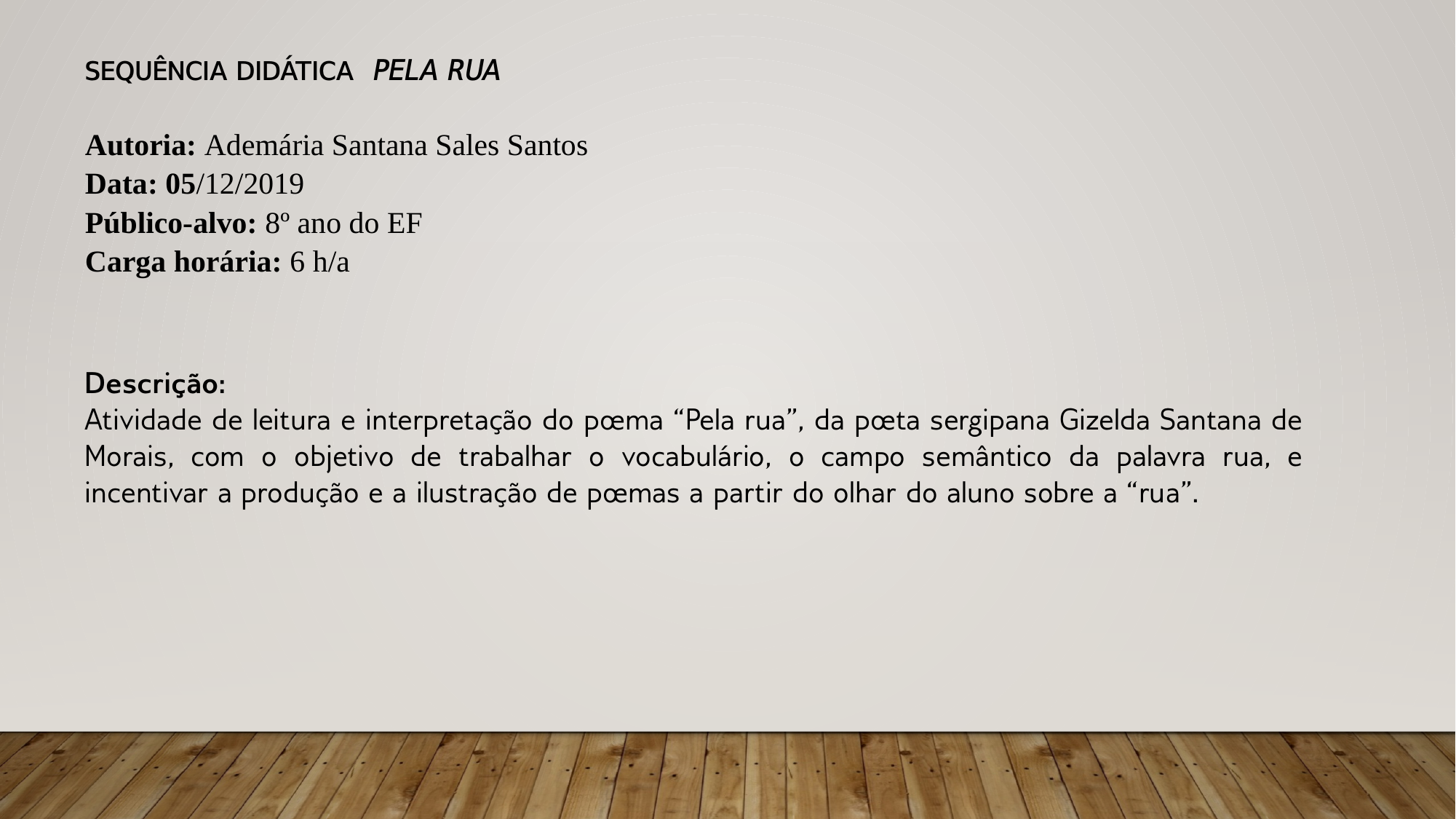

SEQUÊNCIA DIDÁTICA  PELA RUA

Autoria: Ademária Santana Sales Santos
Data: 05/12/2019
Público-alvo: 8º ano do EF
Carga horária: 6 h/a

Descrição:
Atividade de leitura e interpretação do poema “Pela rua”, da poeta sergipana Gizelda Santana de Morais, com o objetivo de trabalhar o vocabulário, o campo semântico da palavra rua, e incentivar a produção e a ilustração de poemas a partir do olhar do aluno sobre a “rua”.